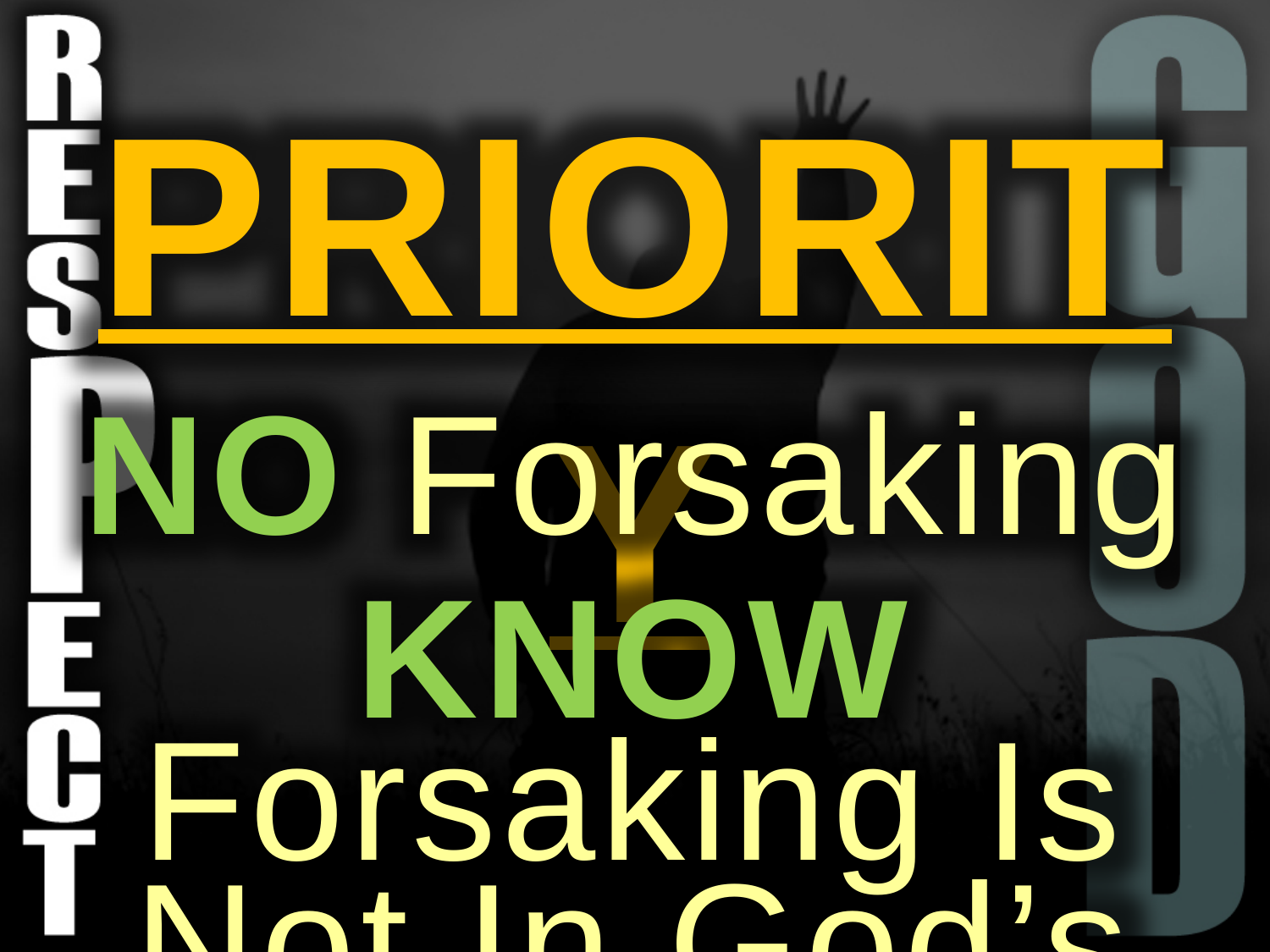

PRIORITY
NO Forsaking
KNOW Forsaking Is
Not In God’s Plan